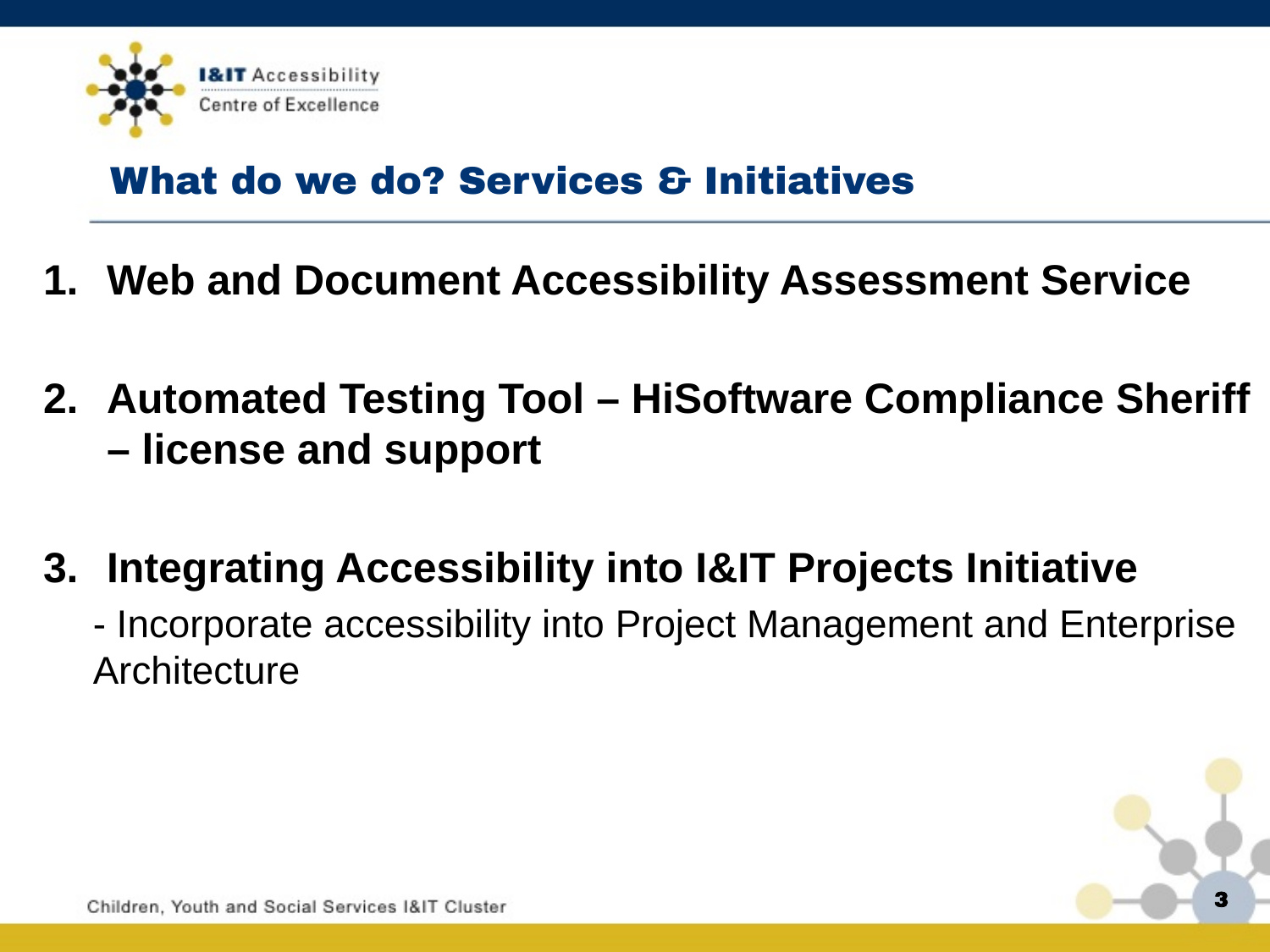

What do we do? Services & Initiatives
Web and Document Accessibility Assessment Service

Automated Testing Tool – HiSoftware Compliance Sheriff – license and support

Integrating Accessibility into I&IT Projects Initiative
- Incorporate accessibility into Project Management and Enterprise Architecture